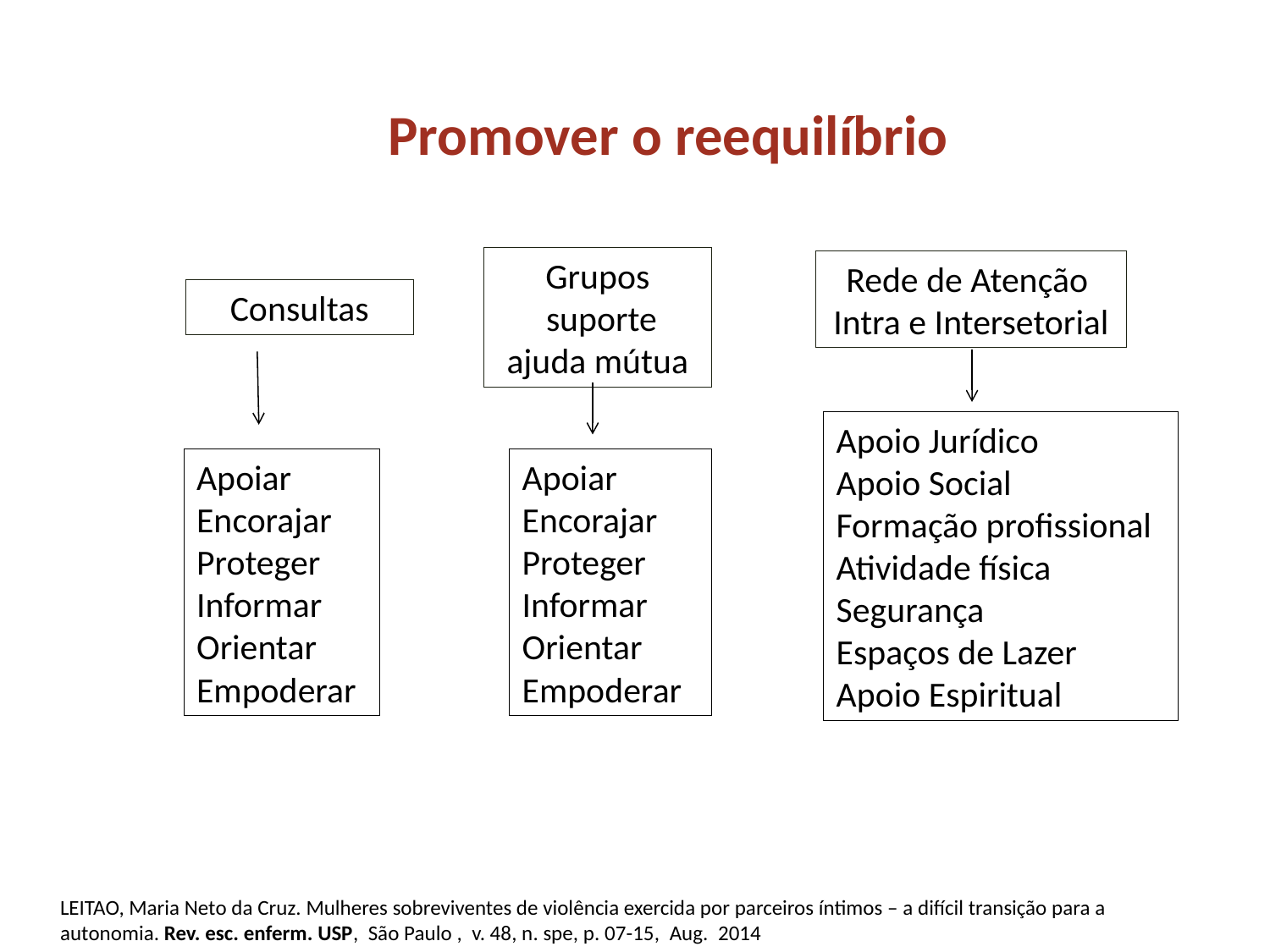

Promover o reequilíbrio
Grupos
 suporte ajuda mútua
Rede de Atenção  Intra e Intersetorial
Consultas
Apoio Jurídico
Apoio Social
Formação profissional
Atividade física
Segurança
Espaços de Lazer
Apoio Espiritual
Apoiar
Encorajar
Proteger
Informar
Orientar
Empoderar
Apoiar
Encorajar
Proteger
Informar
Orientar
Empoderar
LEITAO, Maria Neto da Cruz. Mulheres sobreviventes de violência exercida por parceiros íntimos – a difícil transição para a autonomia. Rev. esc. enferm. USP,  São Paulo ,  v. 48, n. spe, p. 07-15,  Aug.  2014